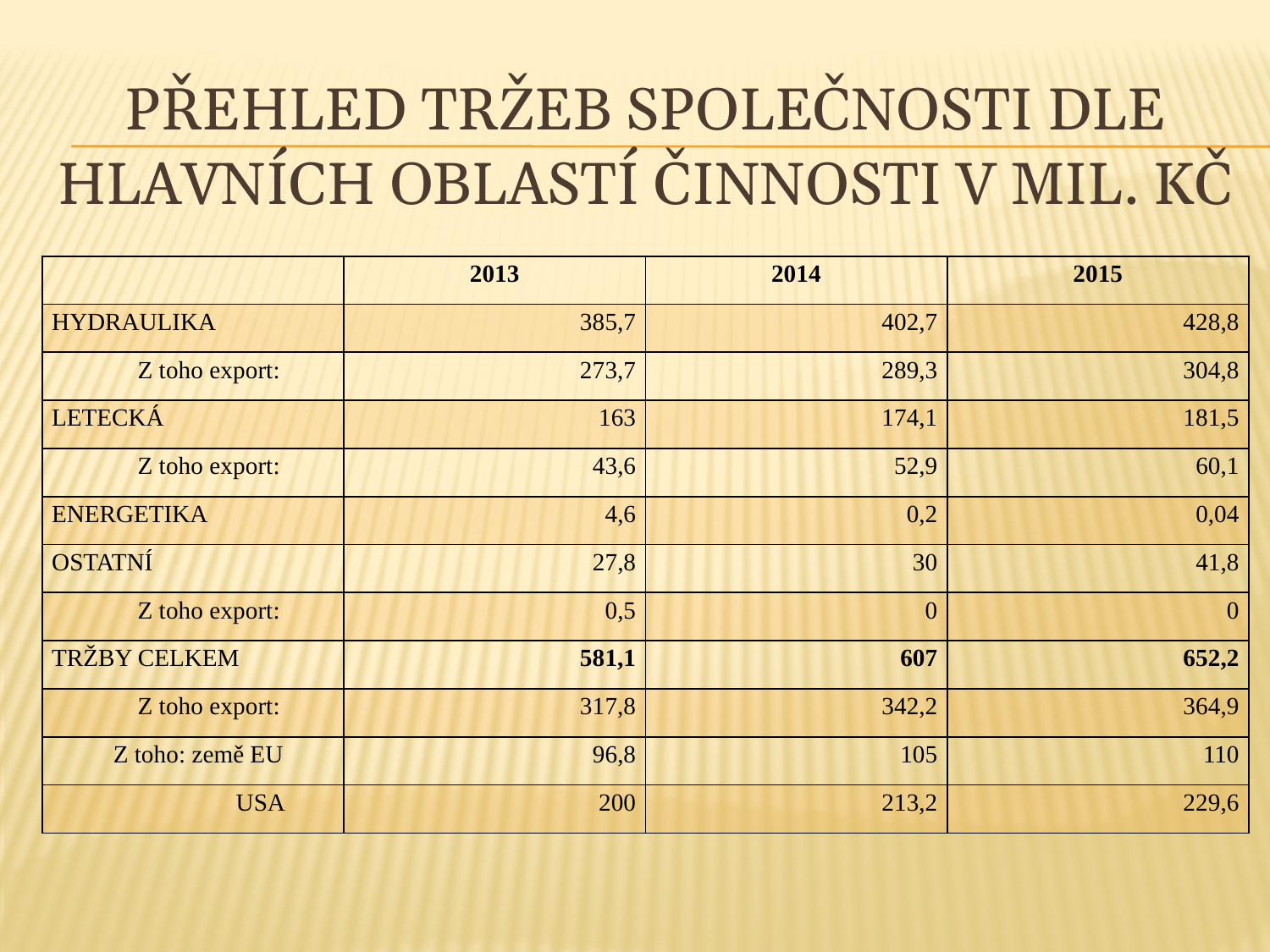

# Přehled tržeb společnosti dle hlavních oblastí činnosti v mil. kč
|  | 2013 | 2014 | 2015 |
| --- | --- | --- | --- |
| HYDRAULIKA | 385,7 | 402,7 | 428,8 |
| Z toho export: | 273,7 | 289,3 | 304,8 |
| LETECKÁ | 163 | 174,1 | 181,5 |
| Z toho export: | 43,6 | 52,9 | 60,1 |
| ENERGETIKA | 4,6 | 0,2 | 0,04 |
| OSTATNÍ | 27,8 | 30 | 41,8 |
| Z toho export: | 0,5 | 0 | 0 |
| TRŽBY CELKEM | 581,1 | 607 | 652,2 |
| Z toho export: | 317,8 | 342,2 | 364,9 |
| Z toho: země EU | 96,8 | 105 | 110 |
| USA | 200 | 213,2 | 229,6 |